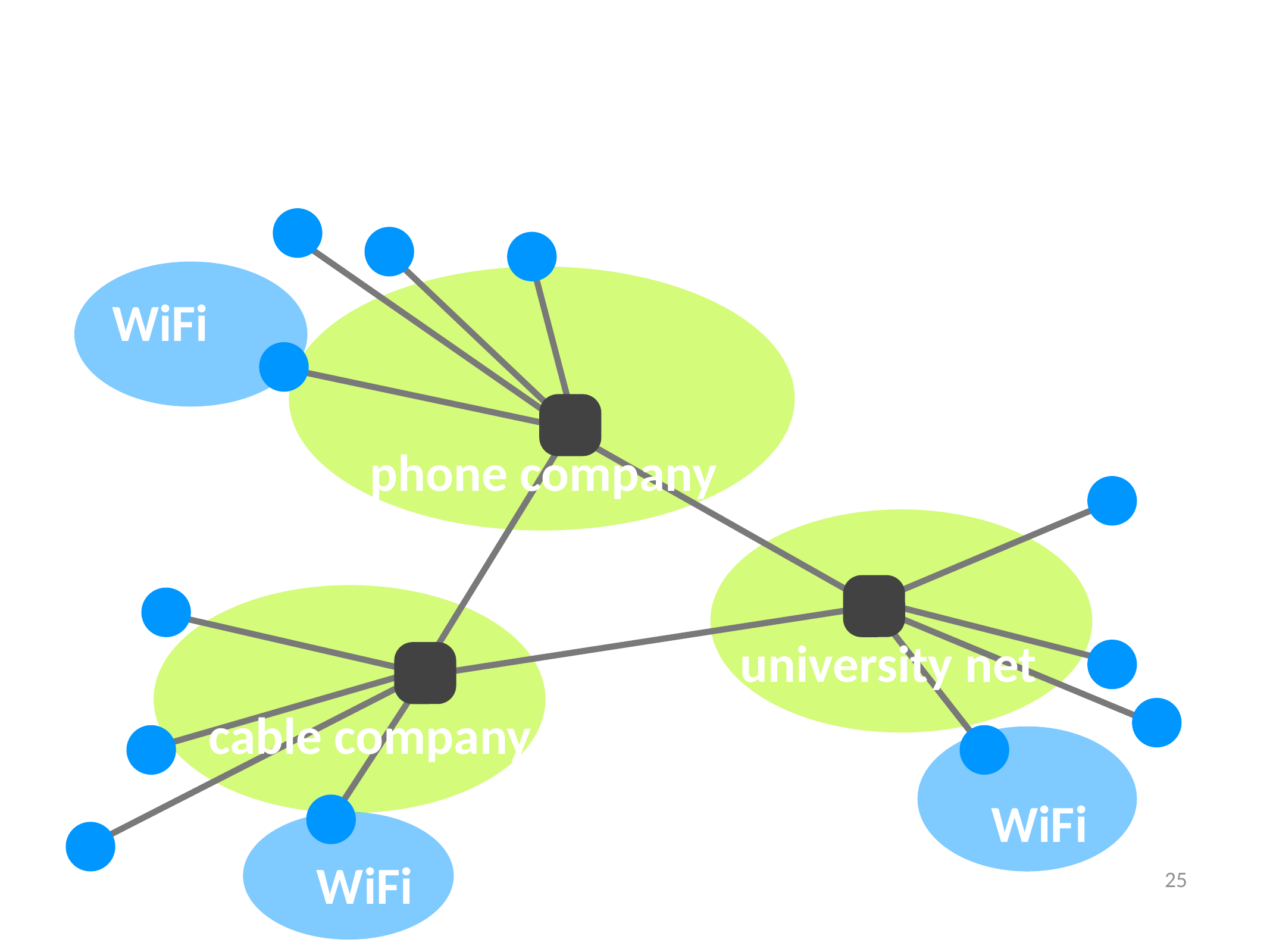

WiFi

phone company

university net

cable company

WiFi

WiFi
25